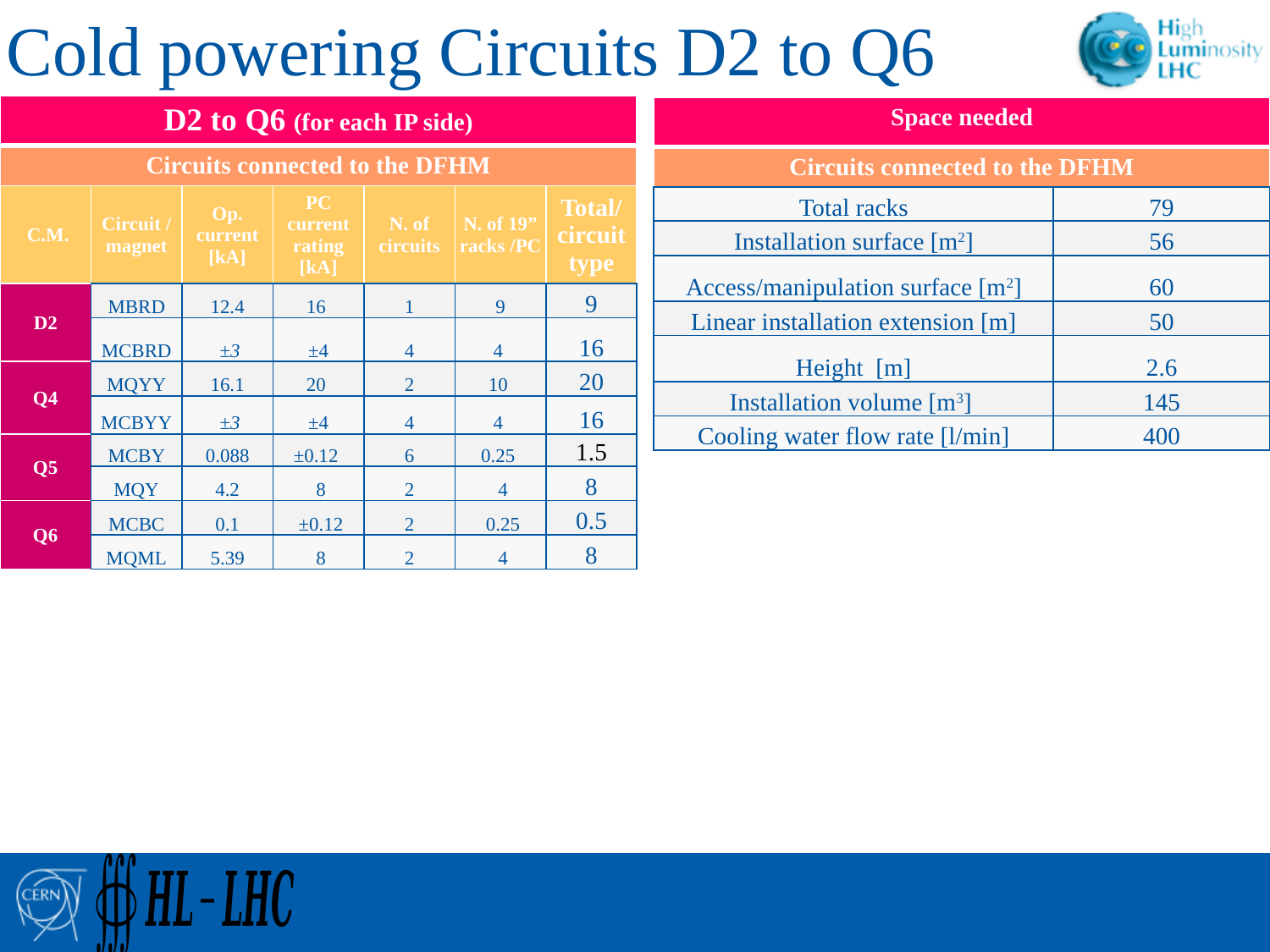

# Cold powering Circuits D2 to Q6
| D2 to Q6 (for each IP side) |  |  |  |  |  |  |
| --- | --- | --- | --- | --- | --- | --- |
| Circuits connected to the DFHM |  |  |  |  |  |  |
| C.M. | Circuit / magnet | Op. current [kA] | PC current rating [kA] | N. of circuits | N. of 19” racks /PC | Total/ circuit type |
| D2 | MBRD | 12.4 | 16 | 1 | 9 | 9 |
|  | MCBRD | ±3 | ±4 | 4 | 4 | 16 |
| Q4 | MQYY | 16.1 | 20 | 2 | 10 | 20 |
|  | MCBYY | ±3 | ±4 | 4 | 4 | 16 |
| Q5 | MCBY | 0.088 | ±0.12 | 6 | 0.25 | 1.5 |
|  | MQY | 4.2 | 8 | 2 | 4 | 8 |
| Q6 | MCBC | 0.1 | ±0.12 | 2 | 0.25 | 0.5 |
|  | MQML | 5.39 | 8 | 2 | 4 | 8 |
| Space needed |  |
| --- | --- |
| Circuits connected to the DFHM |  |
| Total racks | 79 |
| Installation surface [m2] | 56 |
| Access/manipulation surface [m2] | 60 |
| Linear installation extension [m] | 50 |
| Height [m] | 2.6 |
| Installation volume [m3] | 145 |
| Cooling water flow rate [l/min] | 400 |